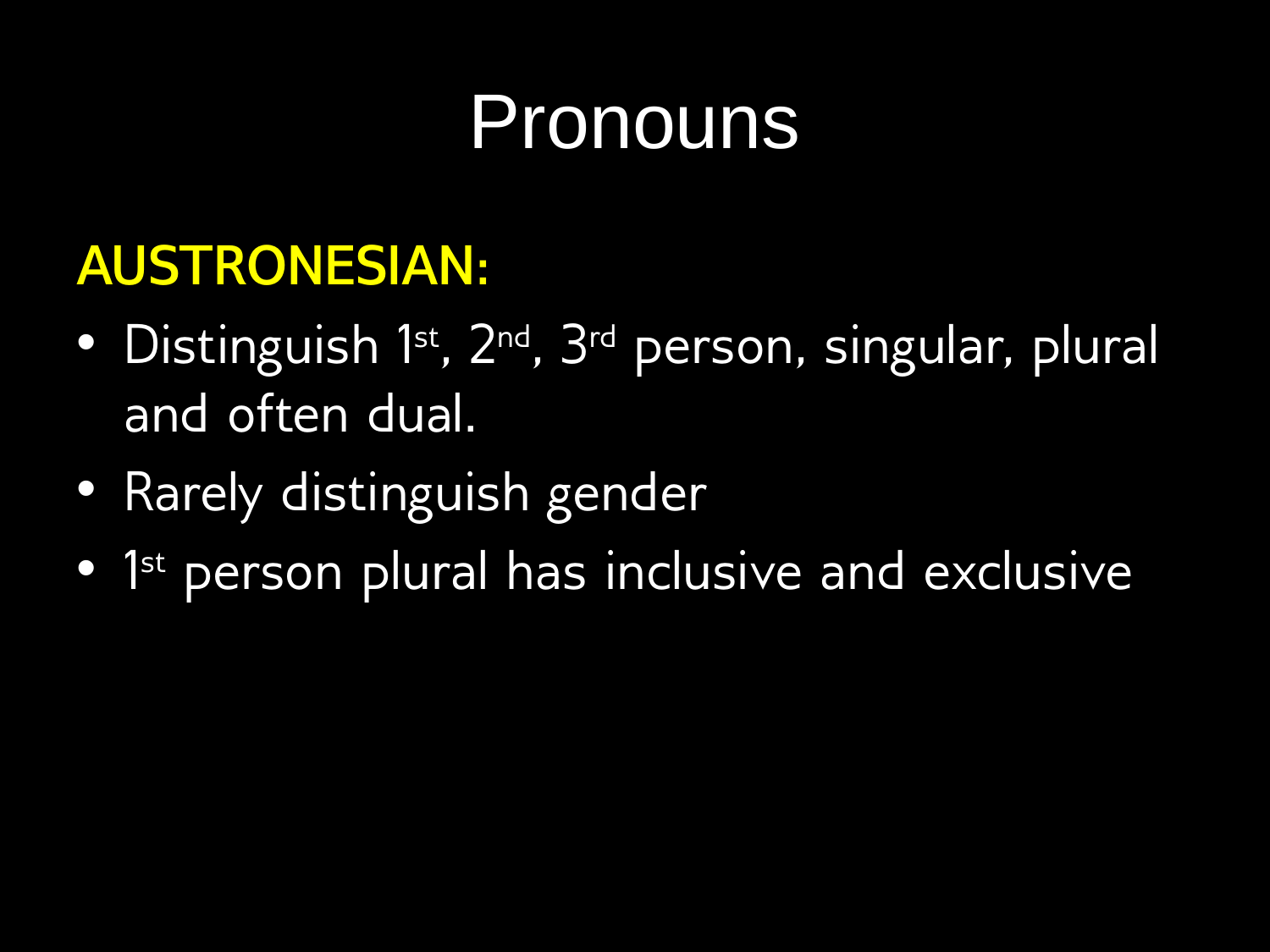

# Pronouns
AUSTRONESIAN:
Distinguish 1st, 2nd, 3rd person, singular, plural and often dual.
Rarely distinguish gender
1st person plural has inclusive and exclusive